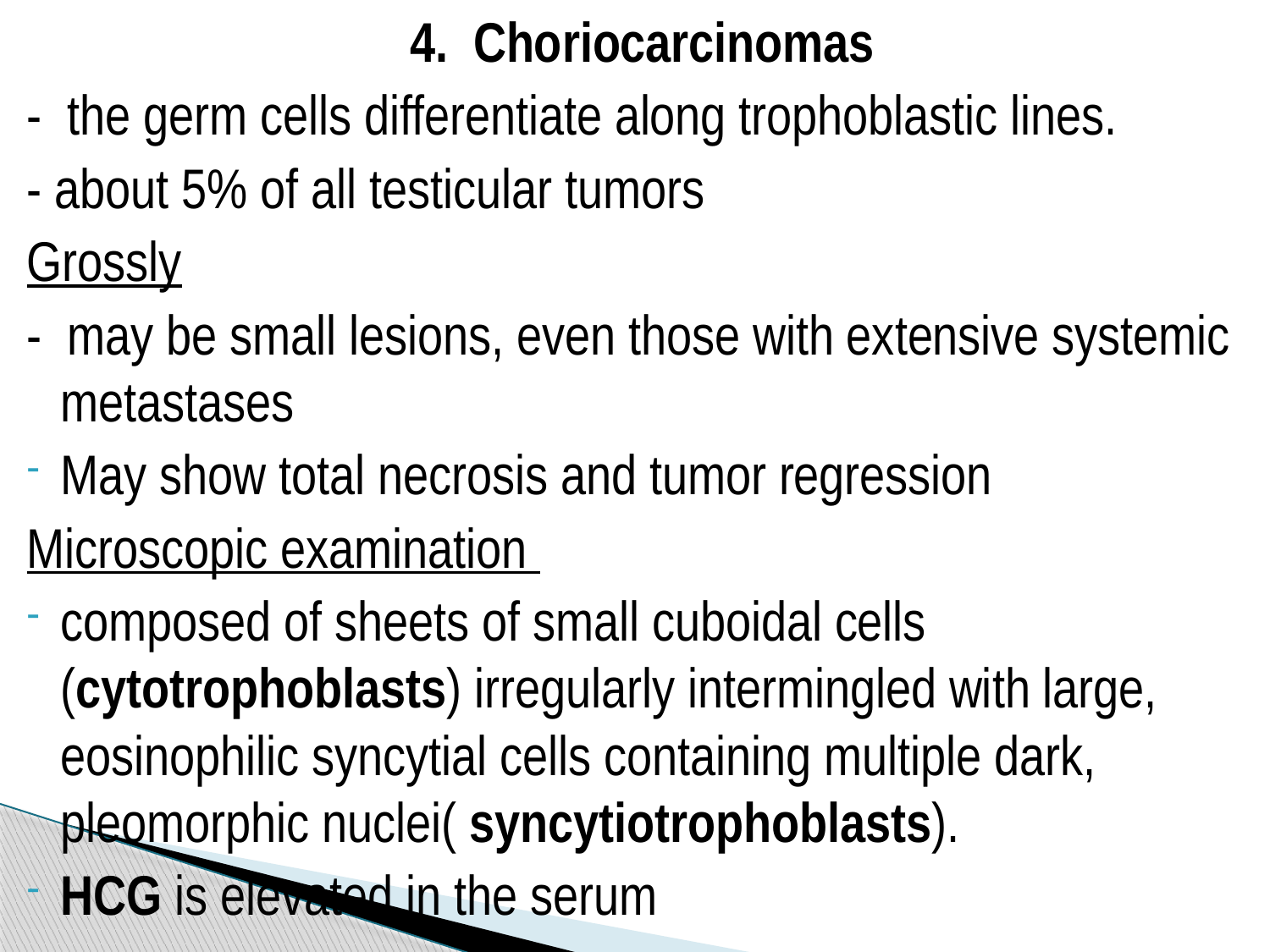

4.  Choriocarcinomas
-  the germ cells differentiate along trophoblastic lines.
- about 5% of all testicular tumors
Grossly
-  may be small lesions, even those with extensive systemic metastases
May show total necrosis and tumor regression
Microscopic examination
composed of sheets of small cuboidal cells (cytotrophoblasts) irregularly intermingled with large, eosinophilic syncytial cells containing multiple dark, pleomorphic nuclei( syncytiotrophoblasts).
HCG is elevated in the serum